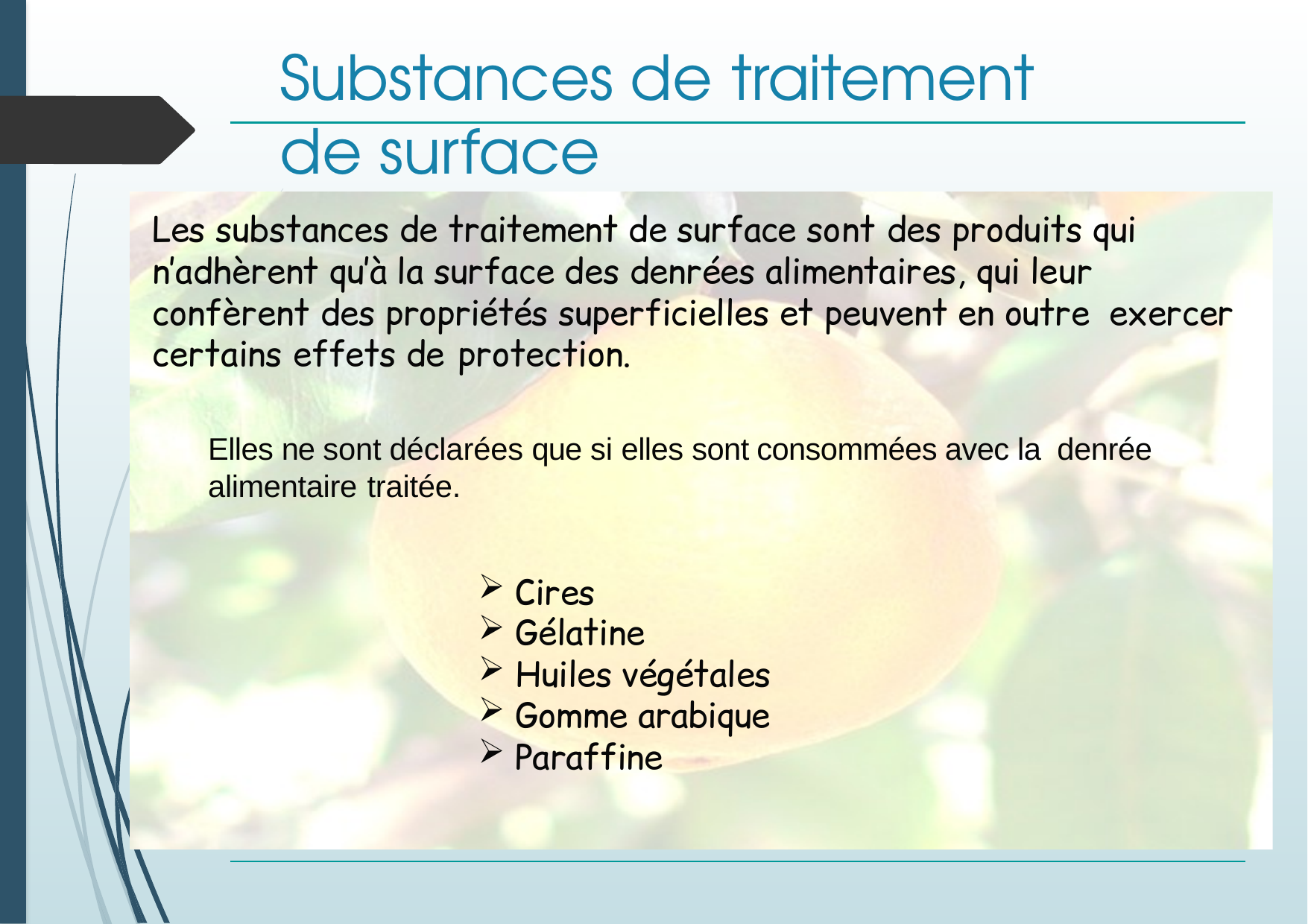

# Substances de traitement de surface

Les substances de traitement de surface sont des produits qui  n’adhèrent qu’à la surface des denrées alimentaires, qui leur  confèrent des propriétés superficielles et peuvent en outre  exercer certains effets de protection.

Elles ne sont déclarées que si elles sont consommées avec la  denrée alimentaire traitée.

Cires
Gélatine
Huiles végétales
Gomme arabique
Paraffine